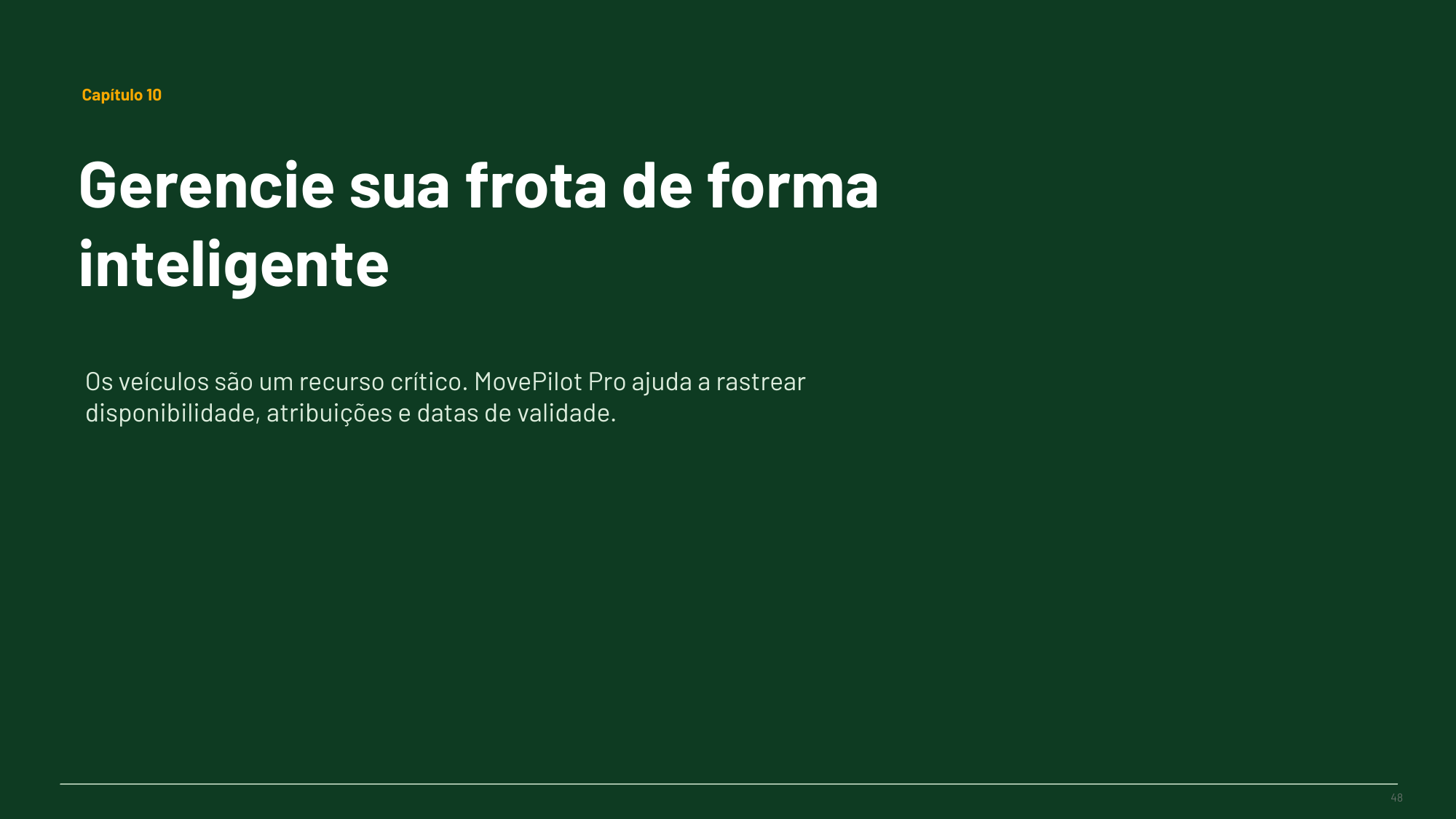

MovePilot Pro 4.0
Capítulo 10
Gerencie sua frota de forma inteligente
Os veículos são um recurso crítico. MovePilot Pro ajuda a rastrear disponibilidade, atribuições e datas de validade.

48